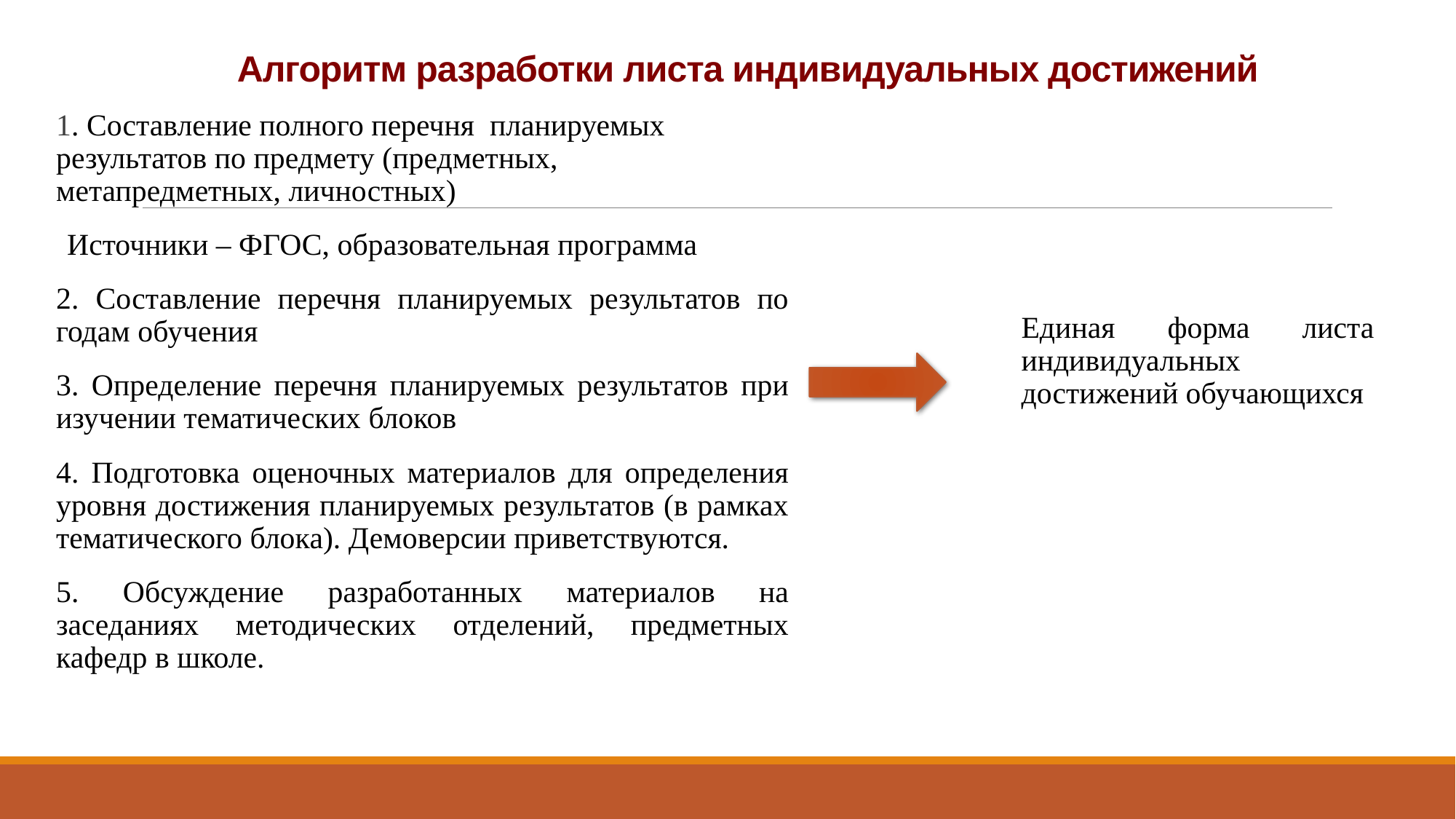

# Алгоритм разработки листа индивидуальных достижений
1. Составление полного перечня  планируемых результатов по предмету (предметных, метапредметных, личностных)
Источники – ФГОС, образовательная программа
2. Составление перечня планируемых результатов по годам обучения
3. Определение перечня планируемых результатов при изучении тематических блоков
4. Подготовка оценочных материалов для определения уровня достижения планируемых результатов (в рамках тематического блока). Демоверсии приветствуются.
5. Обсуждение разработанных материалов на заседаниях методических отделений, предметных кафедр в школе.

Единая форма листа индивидуальных достижений обучающихся